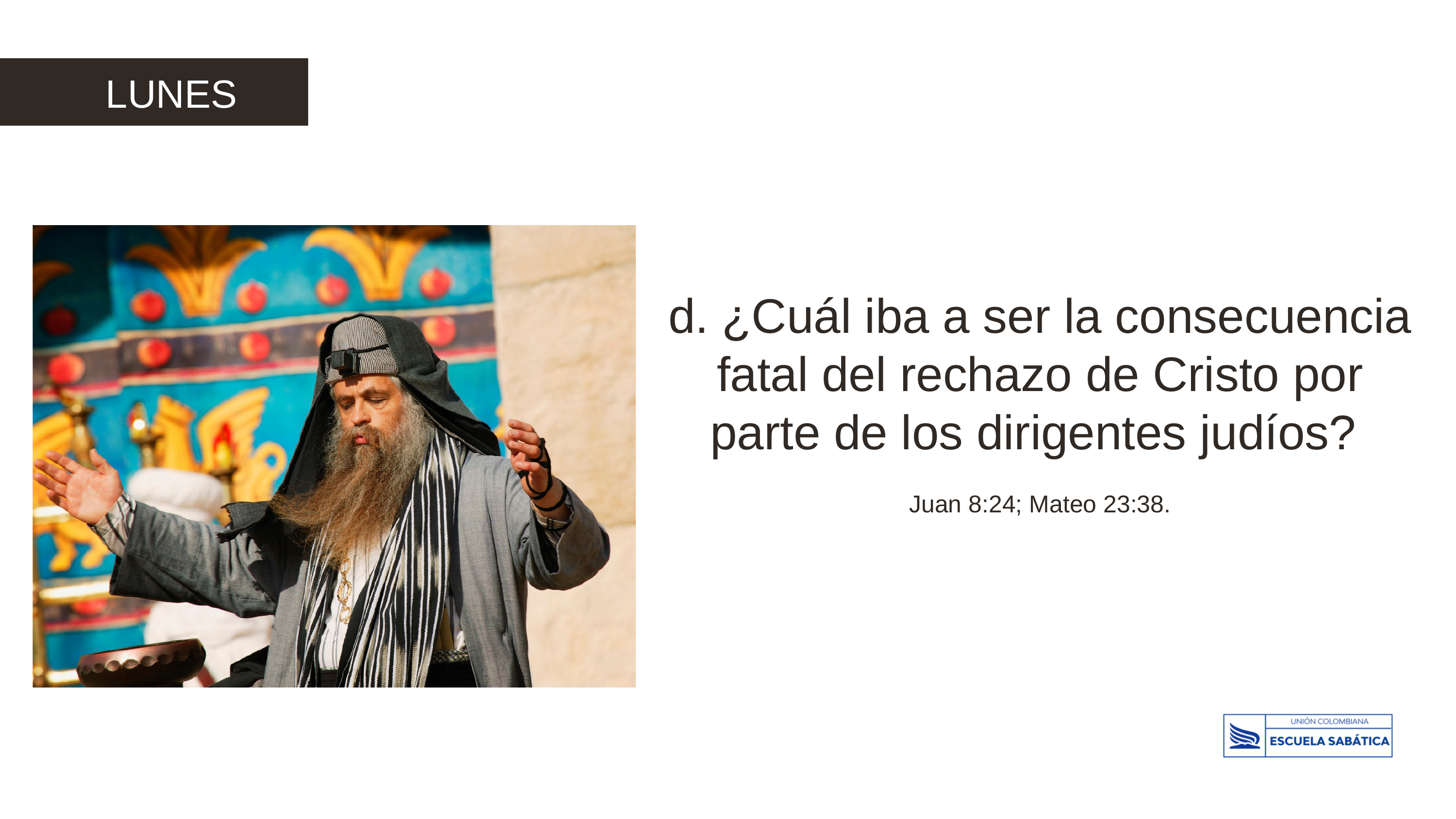

LUNES

d. ¿Cuál iba a ser la consecuencia fatal del rechazo de Cristo por parte de los dirigentes judíos?
Juan 8:24; Mateo 23:38.